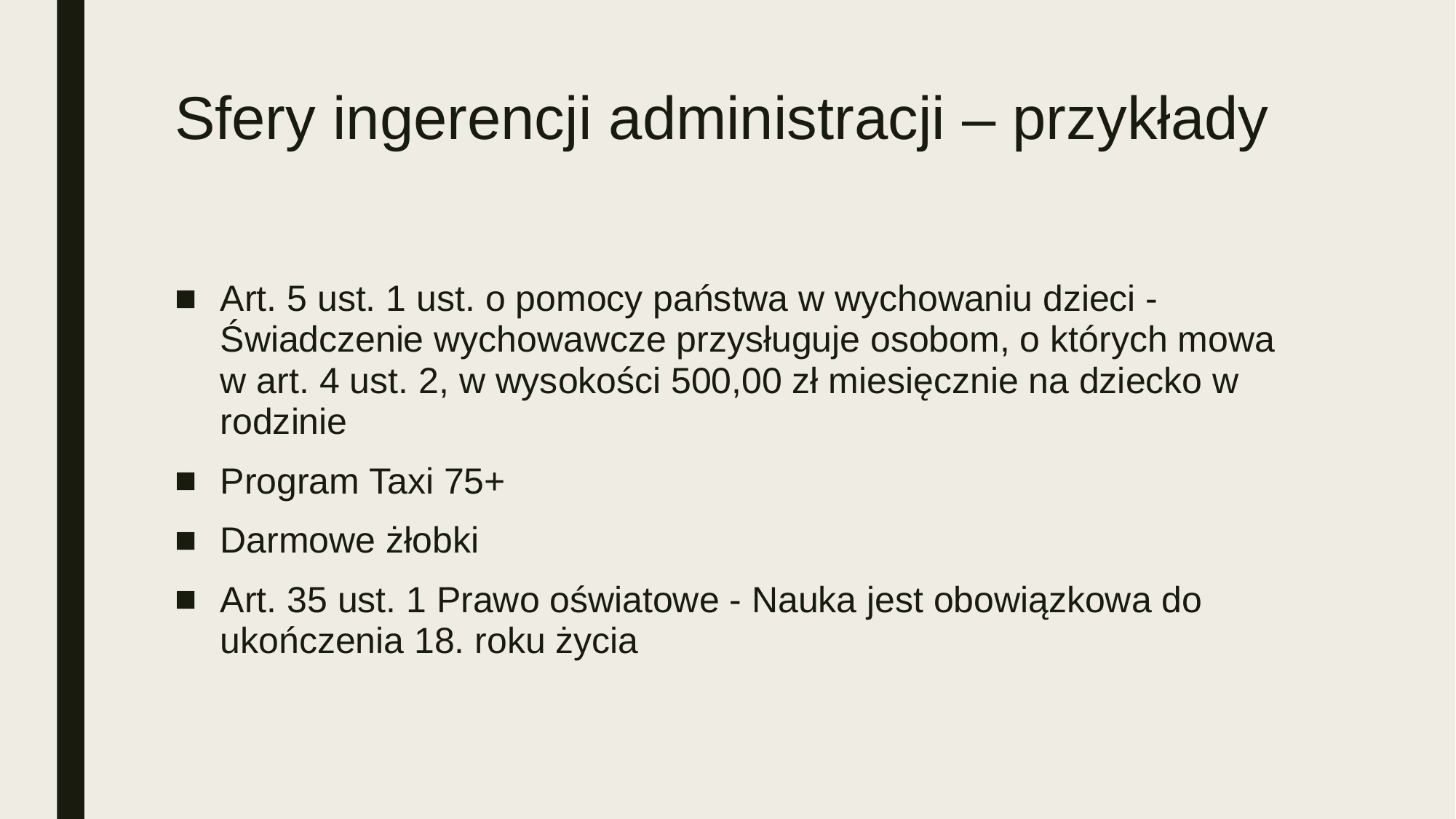

# Sfery ingerencji administracji – przykłady
Art. 5 ust. 1 ust. o pomocy państwa w wychowaniu dzieci - Świadczenie wychowawcze przysługuje osobom, o których mowa w art. 4 ust. 2, w wysokości 500,00 zł miesięcznie na dziecko w rodzinie
Program Taxi 75+
Darmowe żłobki
Art. 35 ust. 1 Prawo oświatowe - Nauka jest obowiązkowa do ukończenia 18. roku życia